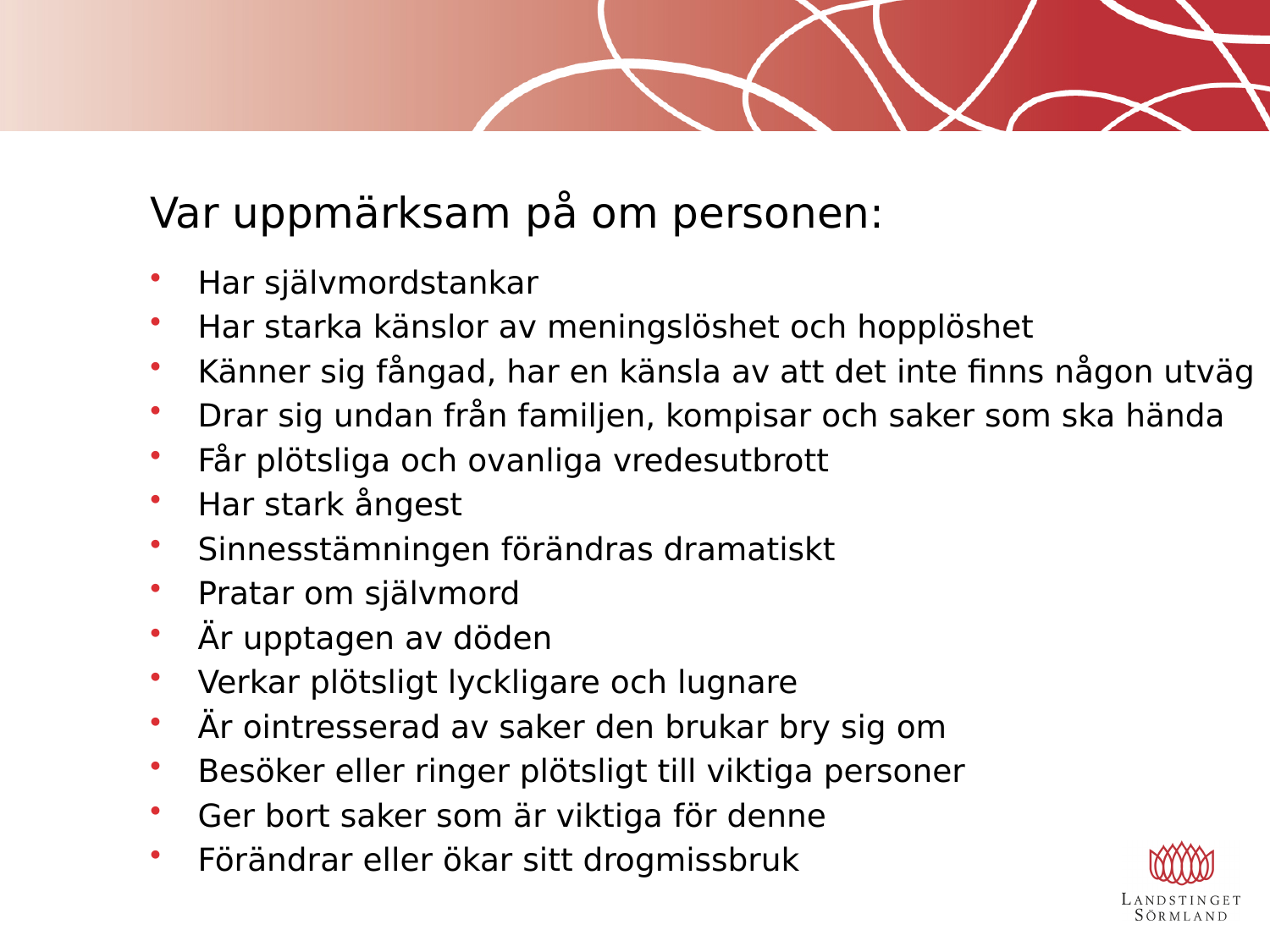

# Var uppmärksam på om personen:
Har självmordstankar
Har starka känslor av meningslöshet och hopplöshet
Känner sig fångad, har en känsla av att det inte finns någon utväg
Drar sig undan från familjen, kompisar och saker som ska hända
Får plötsliga och ovanliga vredesutbrott
Har stark ångest
Sinnesstämningen förändras dramatiskt
Pratar om självmord
Är upptagen av döden
Verkar plötsligt lyckligare och lugnare
Är ointresserad av saker den brukar bry sig om
Besöker eller ringer plötsligt till viktiga personer
Ger bort saker som är viktiga för denne
Förändrar eller ökar sitt drogmissbruk